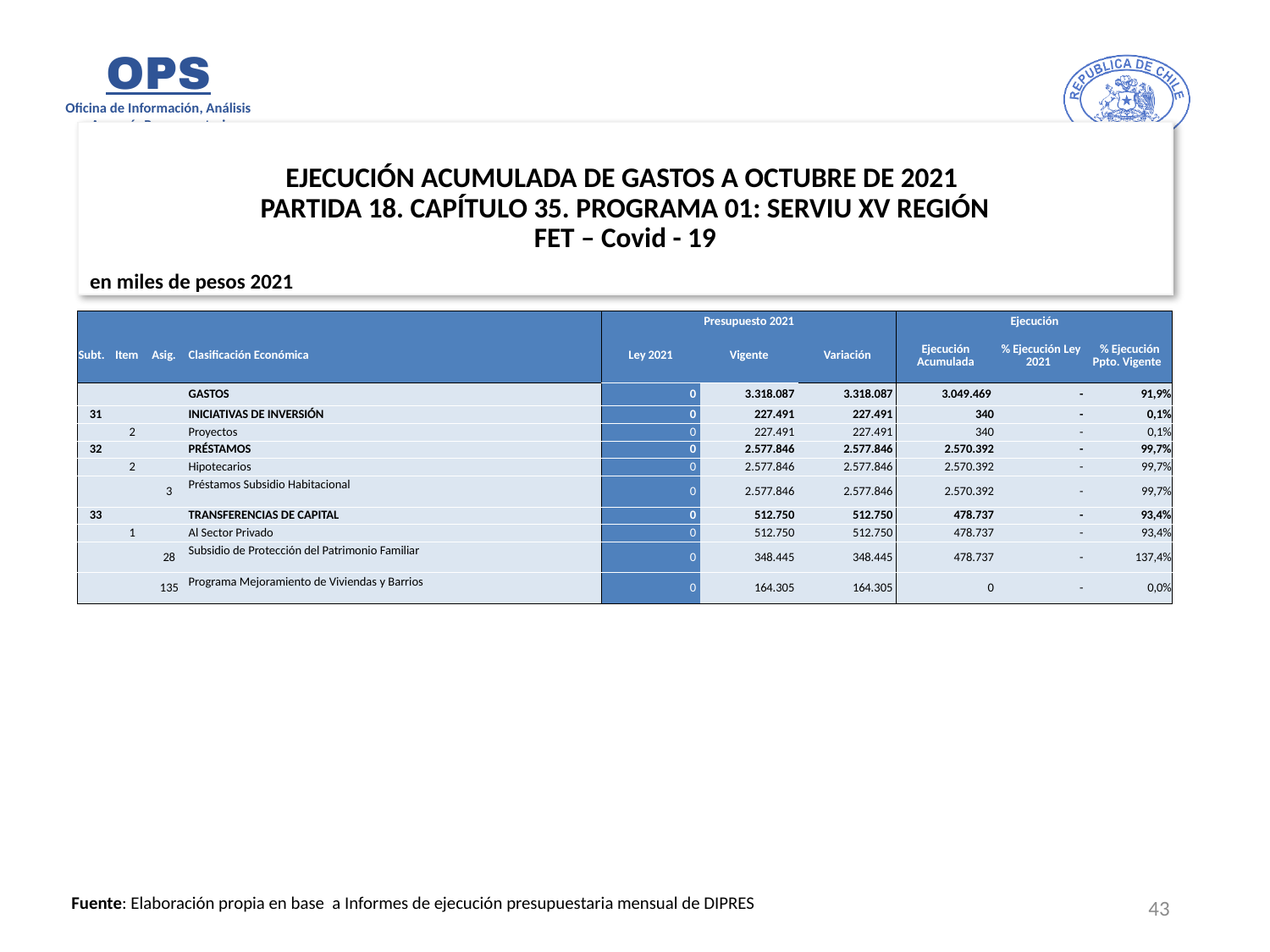

# EJECUCIÓN ACUMULADA DE GASTOS A OCTUBRE DE 2021 PARTIDA 18. CAPÍTULO 35. PROGRAMA 01: SERVIU XV REGIÓN FET – Covid - 19
en miles de pesos 2021
|  |  |  |  | Presupuesto 2021 |  |  | Ejecución |  |  |
| --- | --- | --- | --- | --- | --- | --- | --- | --- | --- |
| Subt. | Item | Asig. | Clasificación Económica | Ley 2021 | Vigente | Variación | Ejecución Acumulada | % Ejecución Ley 2021 | % Ejecución Ppto. Vigente |
|  |  |  | GASTOS | 0 | 3.318.087 | 3.318.087 | 3.049.469 | - | 91,9% |
| 31 |  |  | INICIATIVAS DE INVERSIÓN | 0 | 227.491 | 227.491 | 340 | - | 0,1% |
|  | 2 |  | Proyectos | 0 | 227.491 | 227.491 | 340 | - | 0,1% |
| 32 |  |  | PRÉSTAMOS | 0 | 2.577.846 | 2.577.846 | 2.570.392 | - | 99,7% |
|  | 2 |  | Hipotecarios | 0 | 2.577.846 | 2.577.846 | 2.570.392 | - | 99,7% |
|  |  | 3 | Préstamos Subsidio Habitacional | 0 | 2.577.846 | 2.577.846 | 2.570.392 | - | 99,7% |
| 33 |  |  | TRANSFERENCIAS DE CAPITAL | 0 | 512.750 | 512.750 | 478.737 | - | 93,4% |
|  | 1 |  | Al Sector Privado | 0 | 512.750 | 512.750 | 478.737 | - | 93,4% |
|  |  | 28 | Subsidio de Protección del Patrimonio Familiar | 0 | 348.445 | 348.445 | 478.737 | - | 137,4% |
|  |  | 135 | Programa Mejoramiento de Viviendas y Barrios | 0 | 164.305 | 164.305 | 0 | - | 0,0% |
43